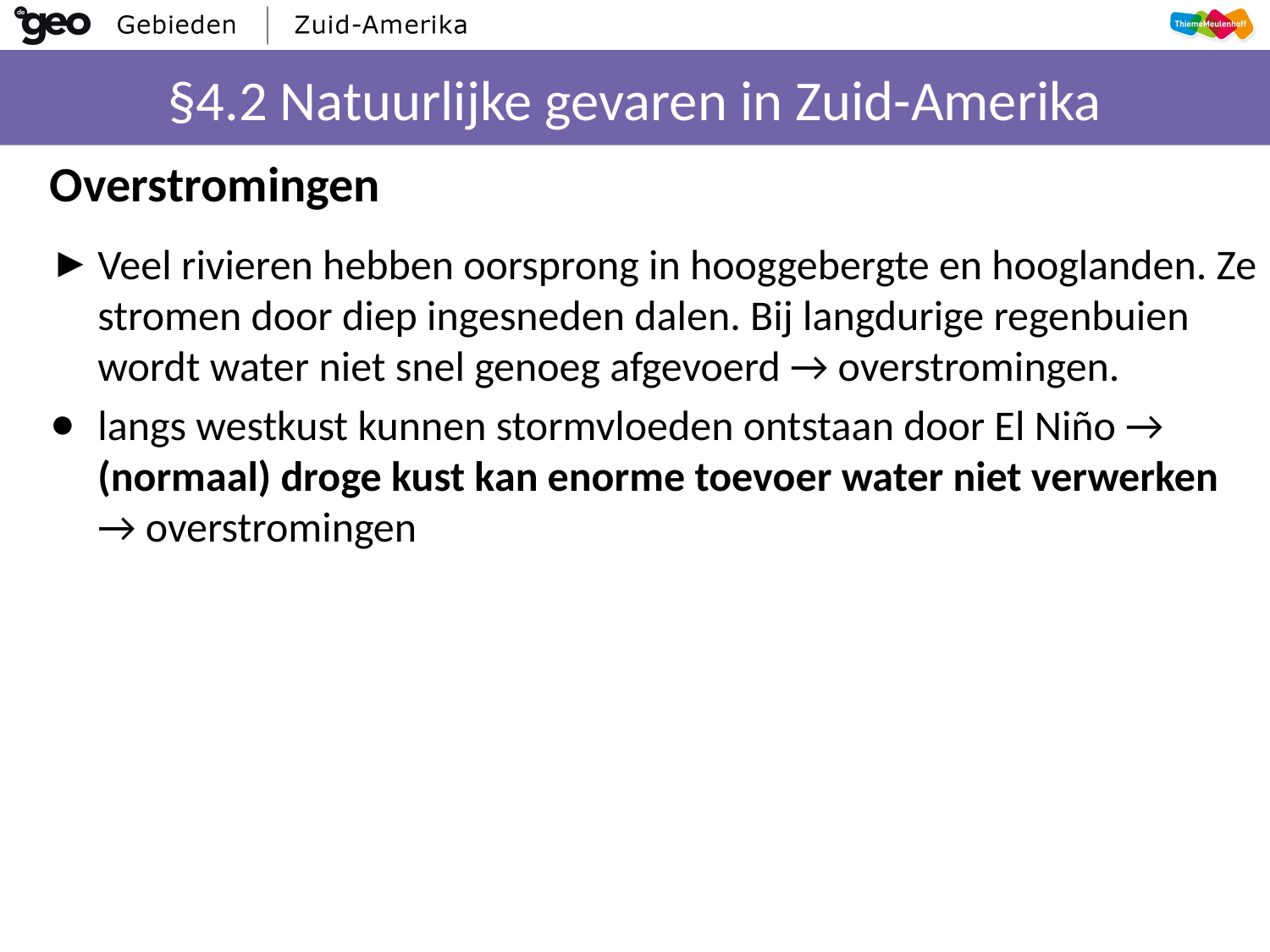

# §4.2 Natuurlijke gevaren in Zuid-Amerika
Overstromingen
Veel rivieren hebben oorsprong in hooggebergte en hooglanden. Ze stromen door diep ingesneden dalen. Bij langdurige regenbuien wordt water niet snel genoeg afgevoerd → overstromingen.
langs westkust kunnen stormvloeden ontstaan door El Niño → (normaal) droge kust kan enorme toevoer water niet verwerken → overstromingen